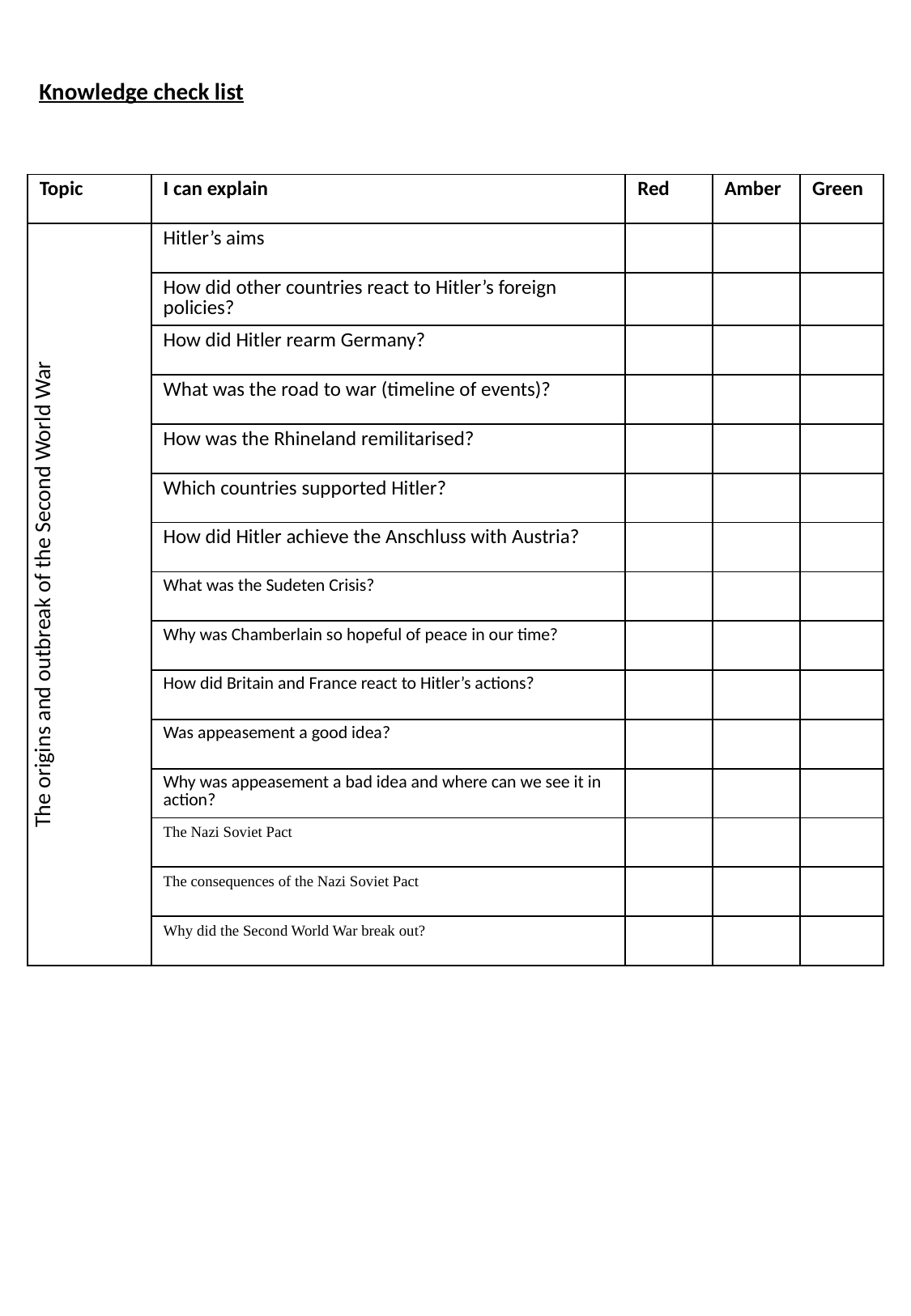

Knowledge check list
| Topic | I can explain | Red | Amber | Green |
| --- | --- | --- | --- | --- |
| The origins and outbreak of the Second World War | Hitler’s aims |  |  |  |
|  | How did other countries react to Hitler’s foreign policies? |  |  |  |
|  | How did Hitler rearm Germany? |  |  |  |
|  | What was the road to war (timeline of events)? |  |  |  |
|  | How was the Rhineland remilitarised? |  |  |  |
|  | Which countries supported Hitler? |  |  |  |
|  | How did Hitler achieve the Anschluss with Austria? |  |  |  |
|  | What was the Sudeten Crisis? |  |  |  |
|  | Why was Chamberlain so hopeful of peace in our time? |  |  |  |
|  | How did Britain and France react to Hitler’s actions? |  |  |  |
|  | Was appeasement a good idea? |  |  |  |
|  | Why was appeasement a bad idea and where can we see it in action? |  |  |  |
|  | The Nazi Soviet Pact |  |  |  |
|  | The consequences of the Nazi Soviet Pact |  |  |  |
|  | Why did the Second World War break out? |  |  |  |